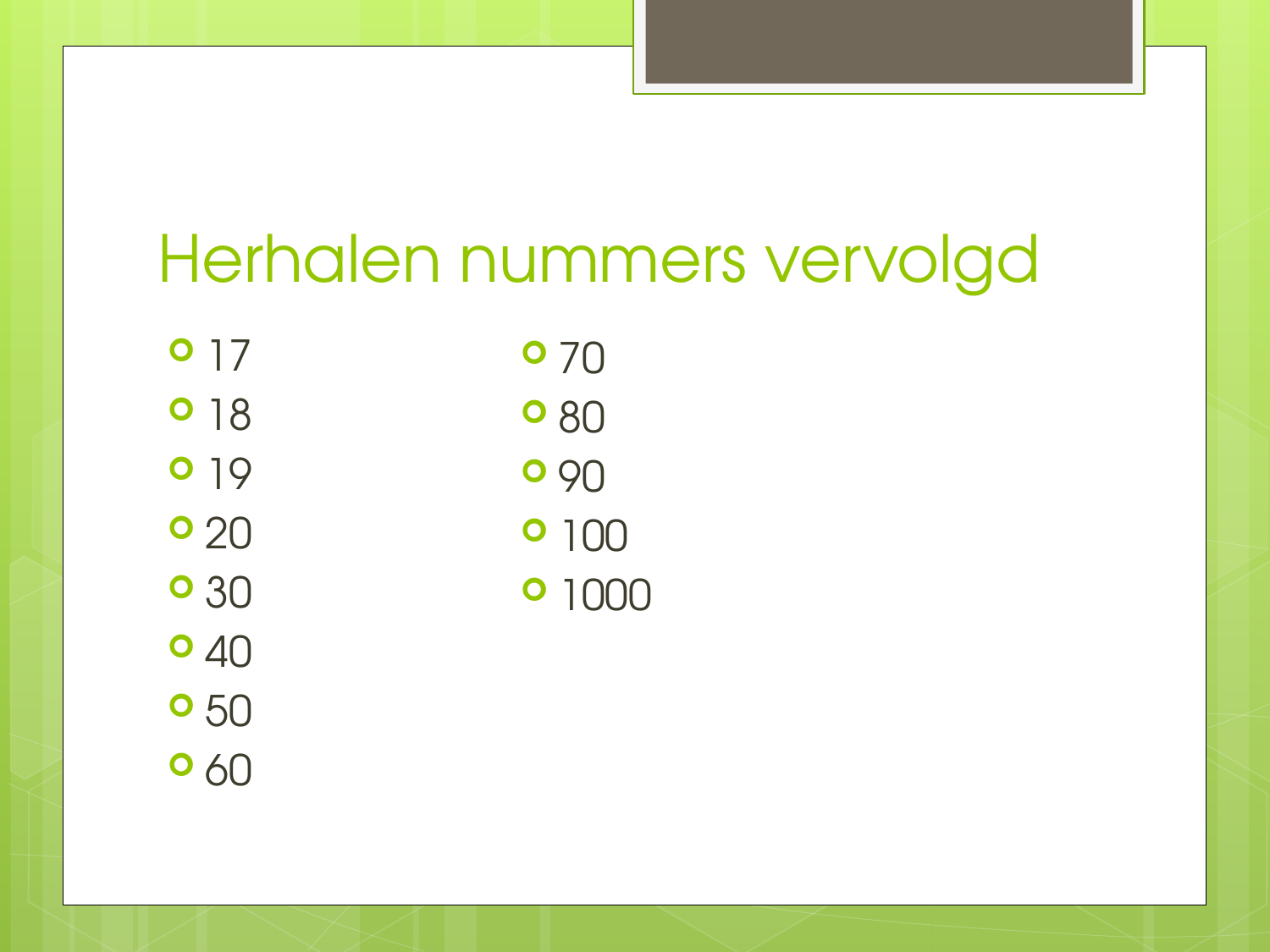

# Herhalen nummers vervolgd
17
18
19
20
30
40
50
60

70
80
90
100
1000